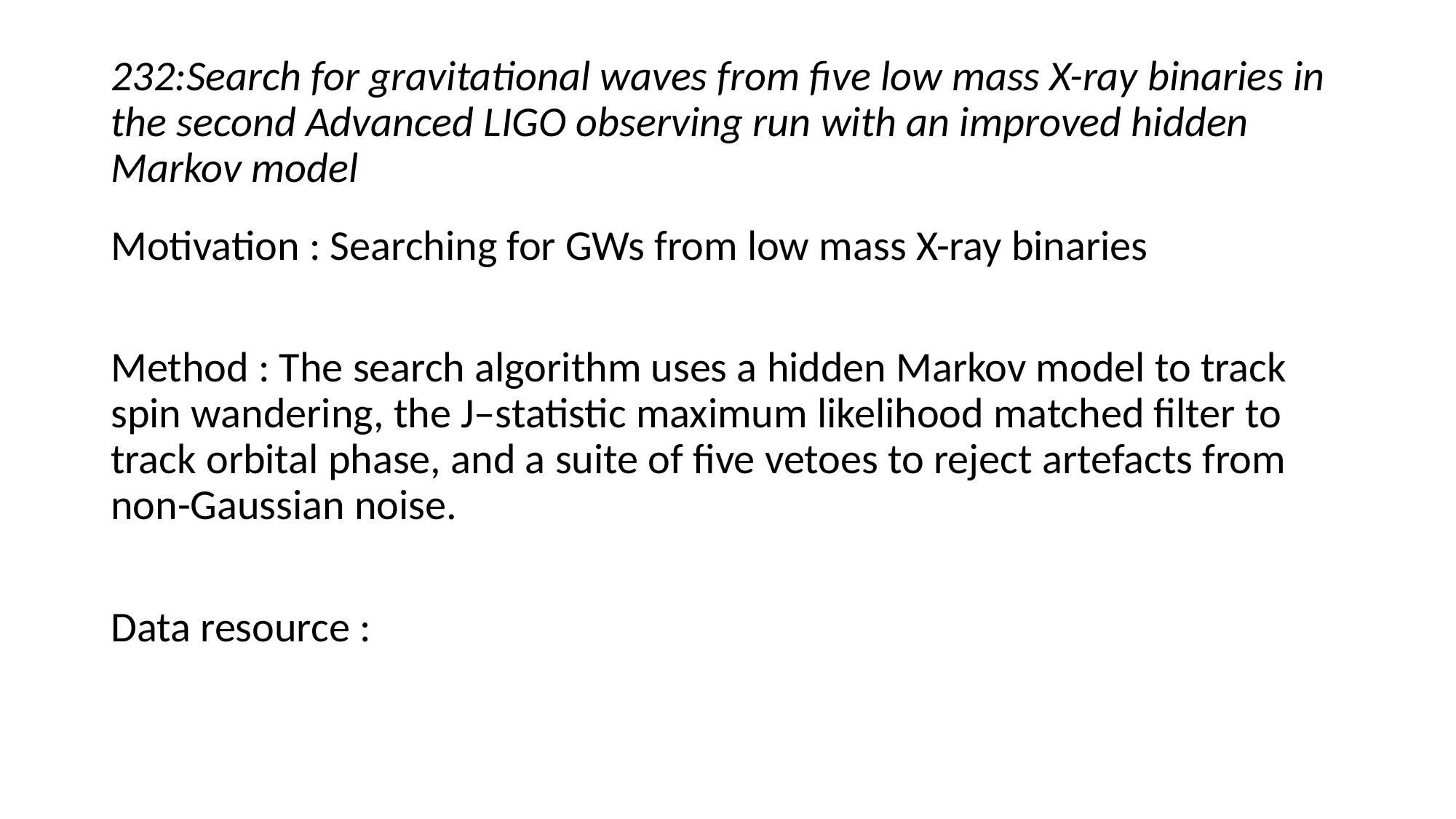

# 232:Search for gravitational waves from five low mass X-ray binaries in the second Advanced LIGO observing run with an improved hidden Markov model
Motivation : Searching for GWs from low mass X-ray binaries

Method : The search algorithm uses a hidden Markov model to track spin wandering, the J–statistic maximum likelihood matched filter to track orbital phase, and a suite of five vetoes to reject artefacts from non-Gaussian noise.

Data resource :